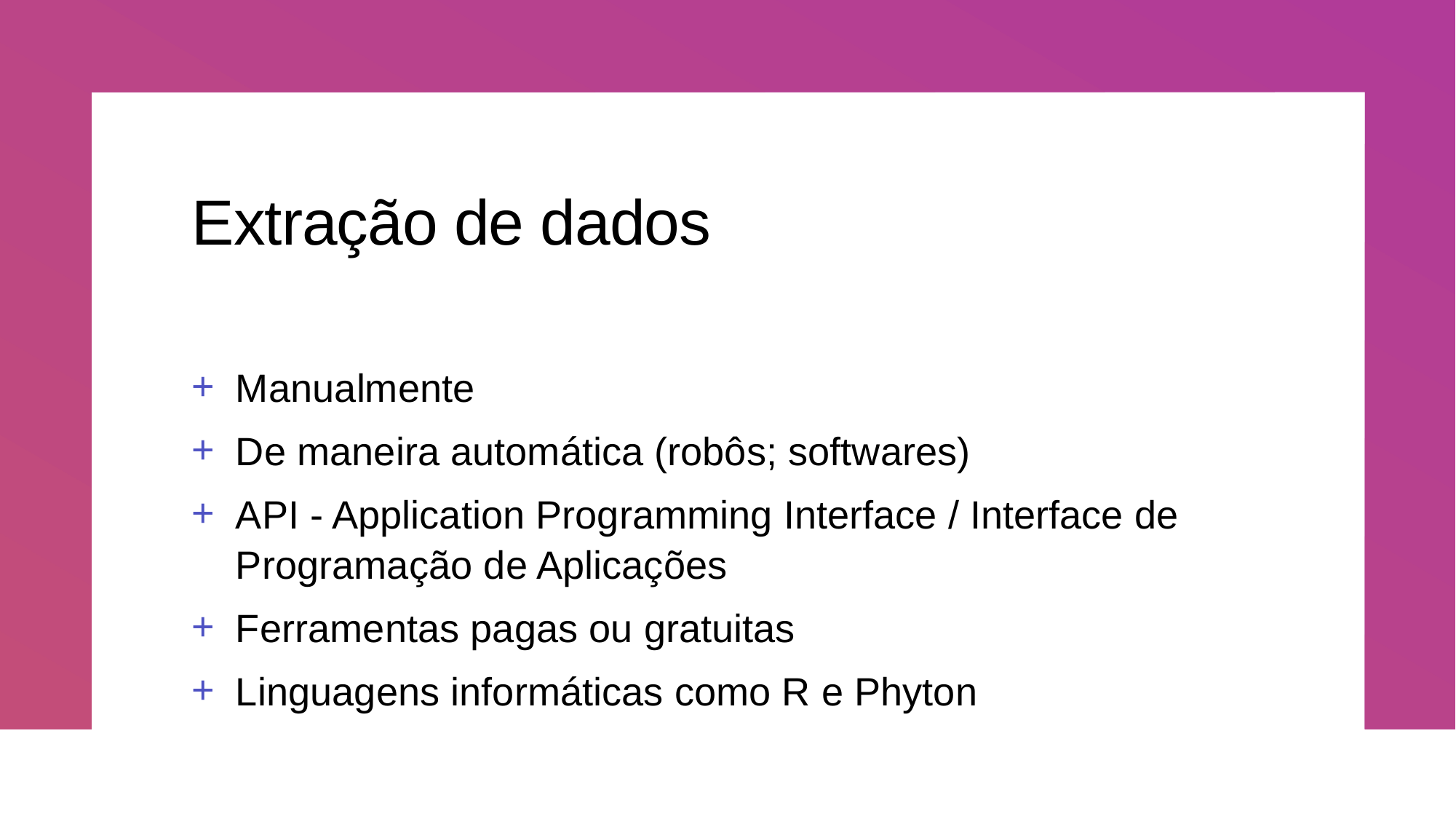

# Extração de dados
Manualmente
De maneira automática (robôs; softwares)
API - Application Programming Interface / Interface de Programação de Aplicações
Ferramentas pagas ou gratuitas
Linguagens informáticas como R e Phyton